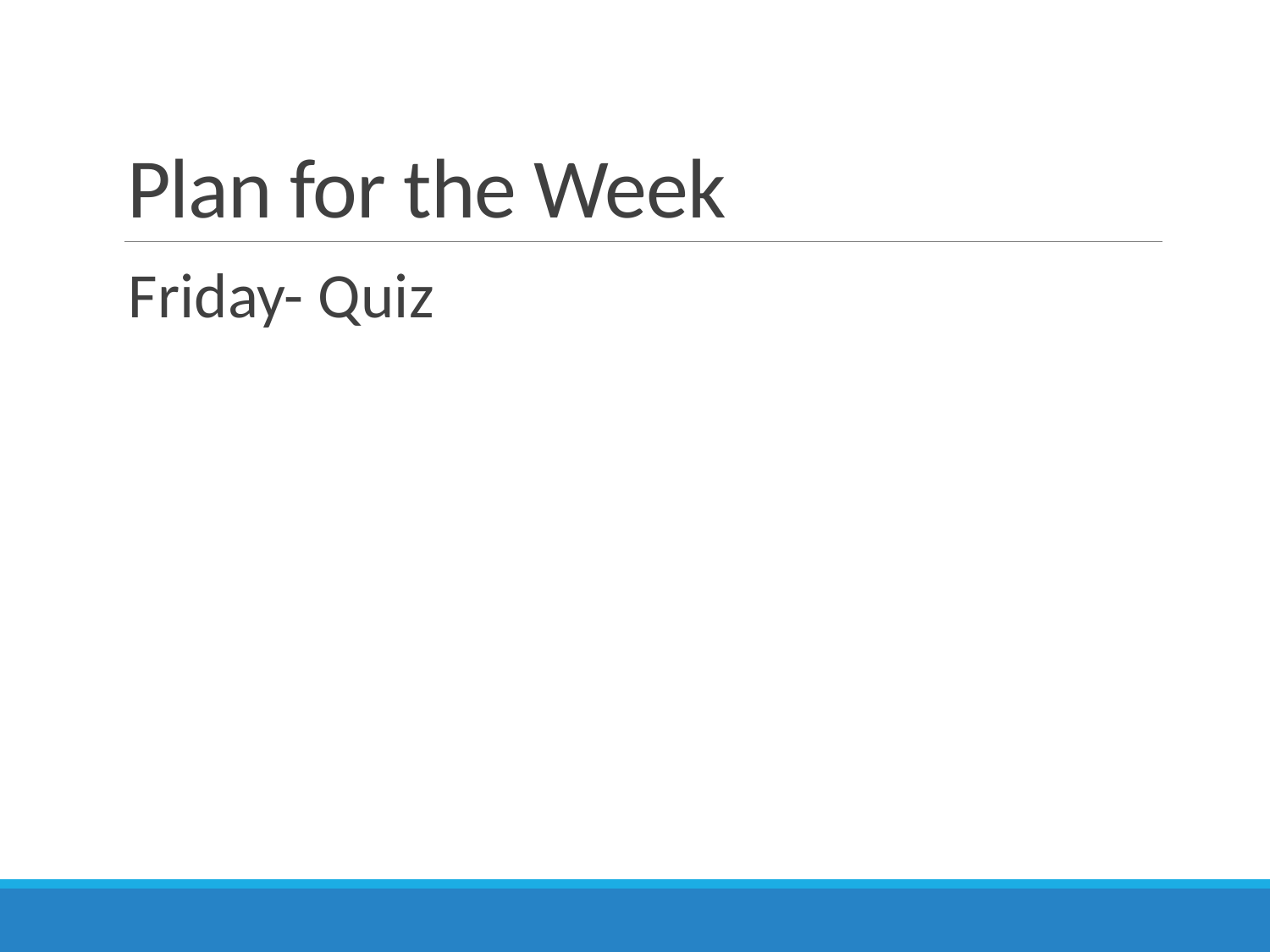

# Plan for the Week
Friday- Quiz